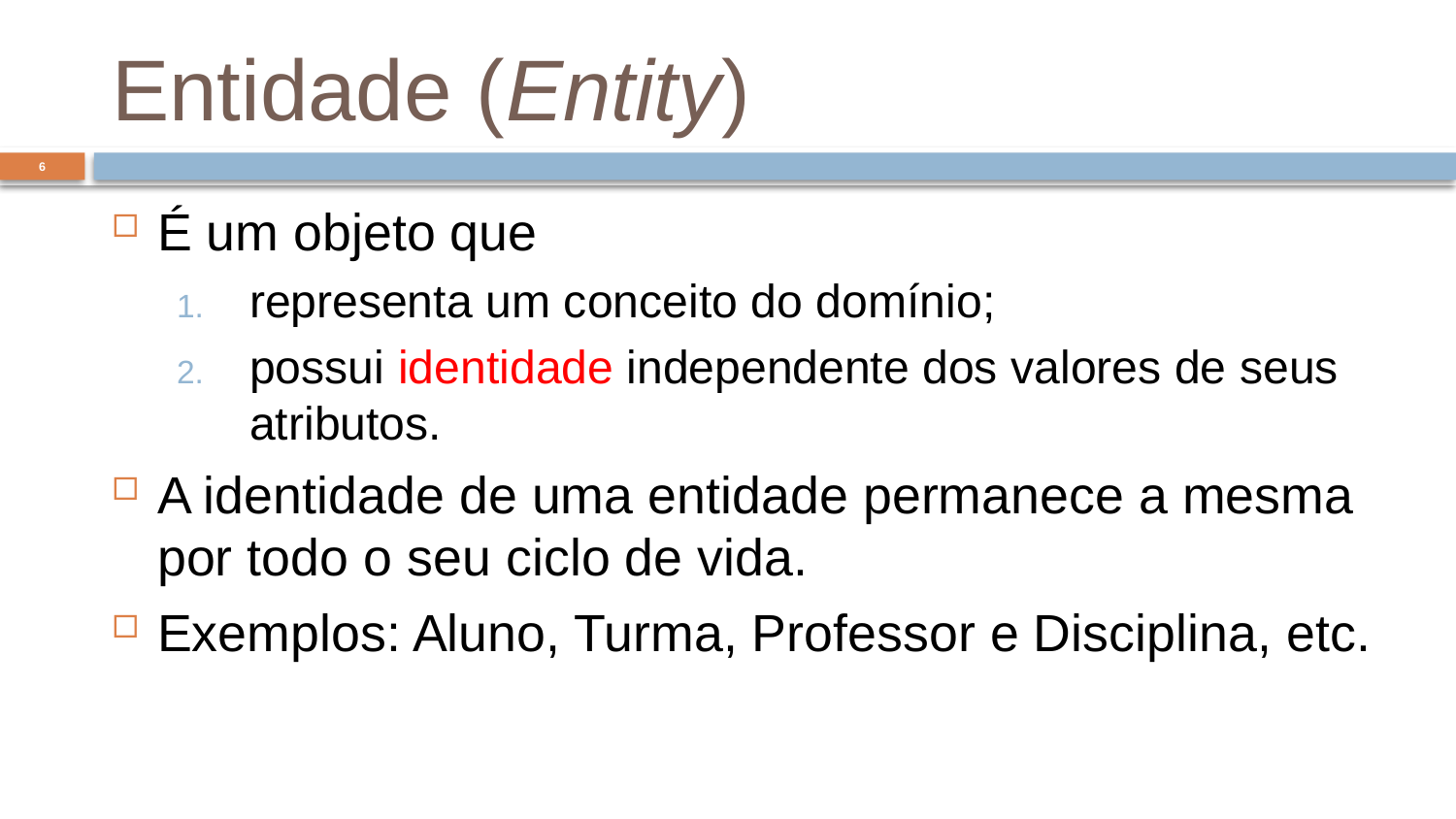

# Entidade (Entity)
6
É um objeto que
representa um conceito do domínio;
possui identidade independente dos valores de seus atributos.
A identidade de uma entidade permanece a mesma por todo o seu ciclo de vida.
Exemplos: Aluno, Turma, Professor e Disciplina, etc.